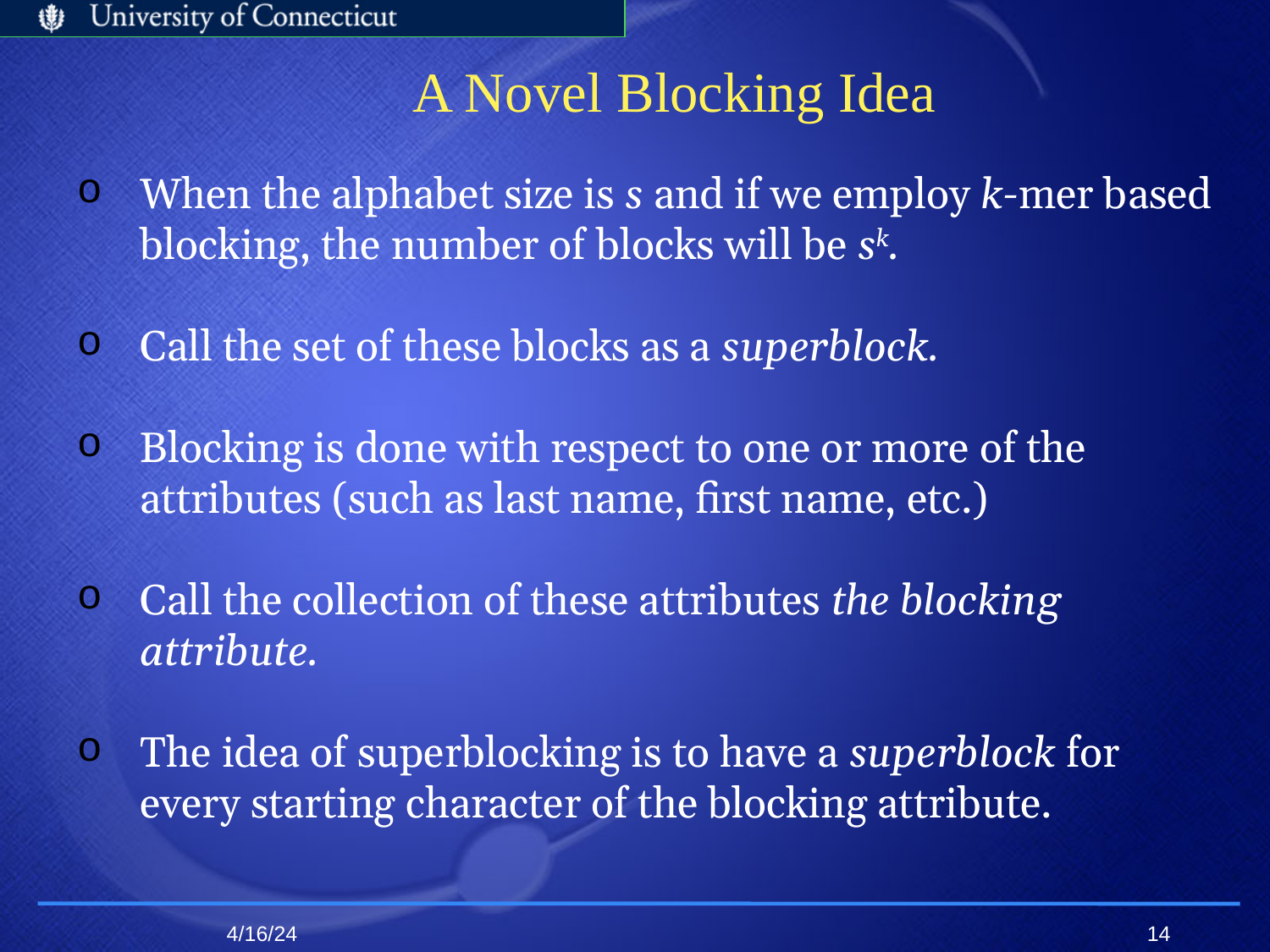

A Novel Blocking Idea

When the alphabet size is s and if we employ k-mer based blocking, the number of blocks will be sk.

Call the set of these blocks as a superblock.

Blocking is done with respect to one or more of the attributes (such as last name, first name, etc.)

Call the collection of these attributes the blocking attribute.

The idea of superblocking is to have a superblock for every starting character of the blocking attribute.